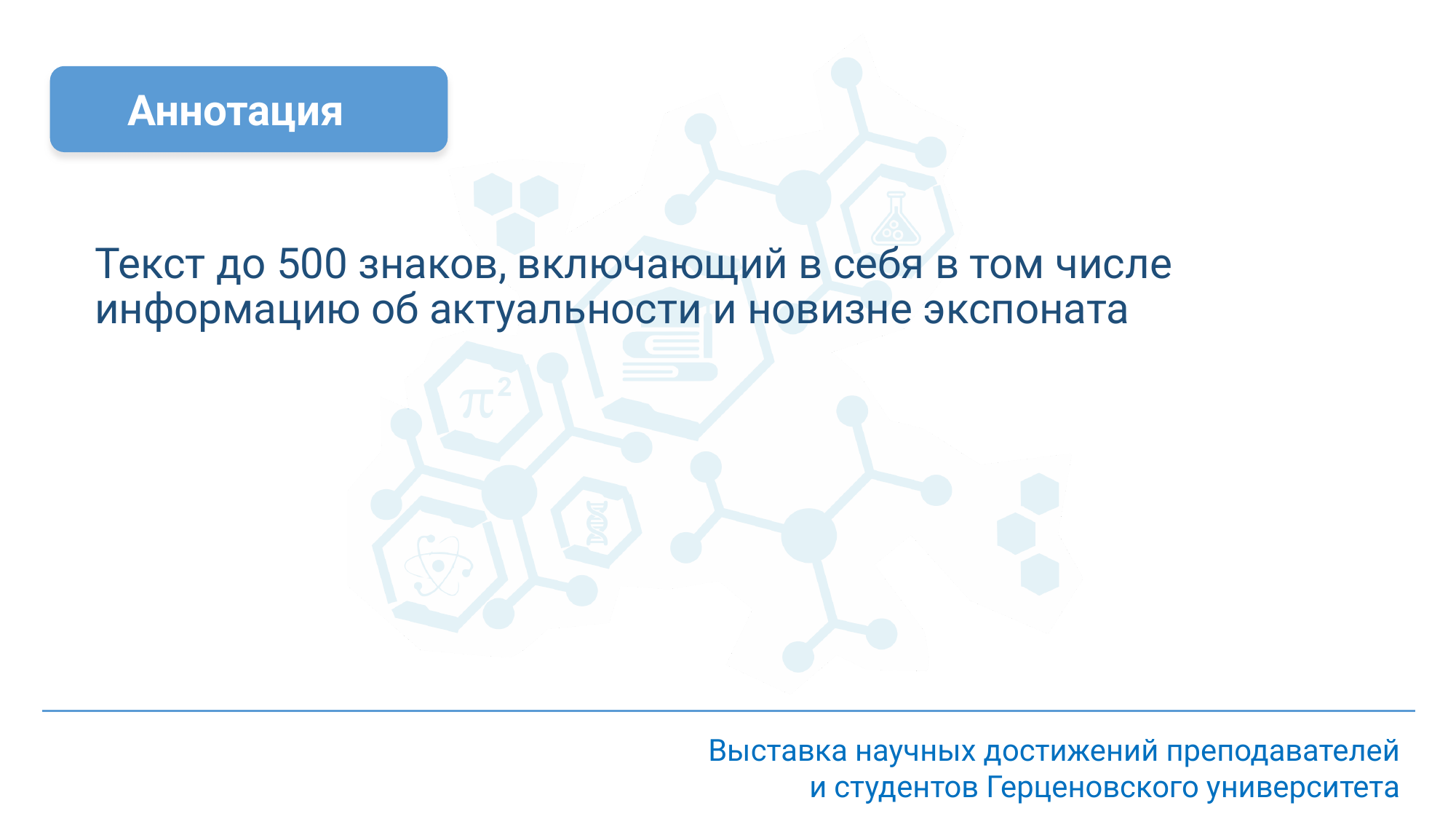

Аннотация
Текст до 500 знаков, включающий в себя в том числе информацию об актуальности и новизне экспоната